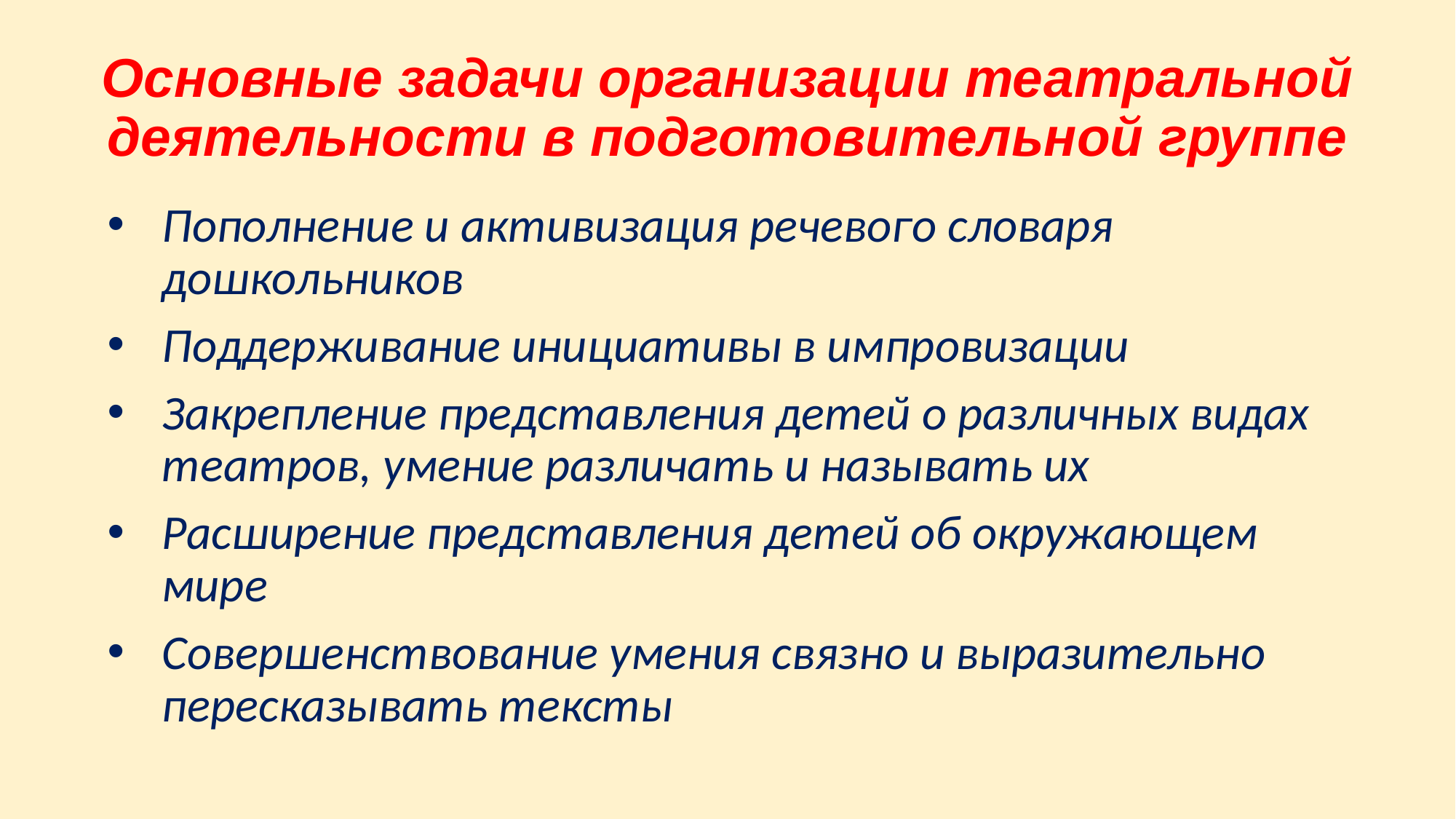

# Основные задачи организации театральной деятельности в подготовительной группе
Пополнение и активизация речевого словаря дошкольников
Поддерживание инициативы в импровизации
Закрепление представления детей о различных видах театров, умение различать и называть их
Расширение представления детей об окружающем мире
Совершенствование умения связно и выразительно пересказывать тексты